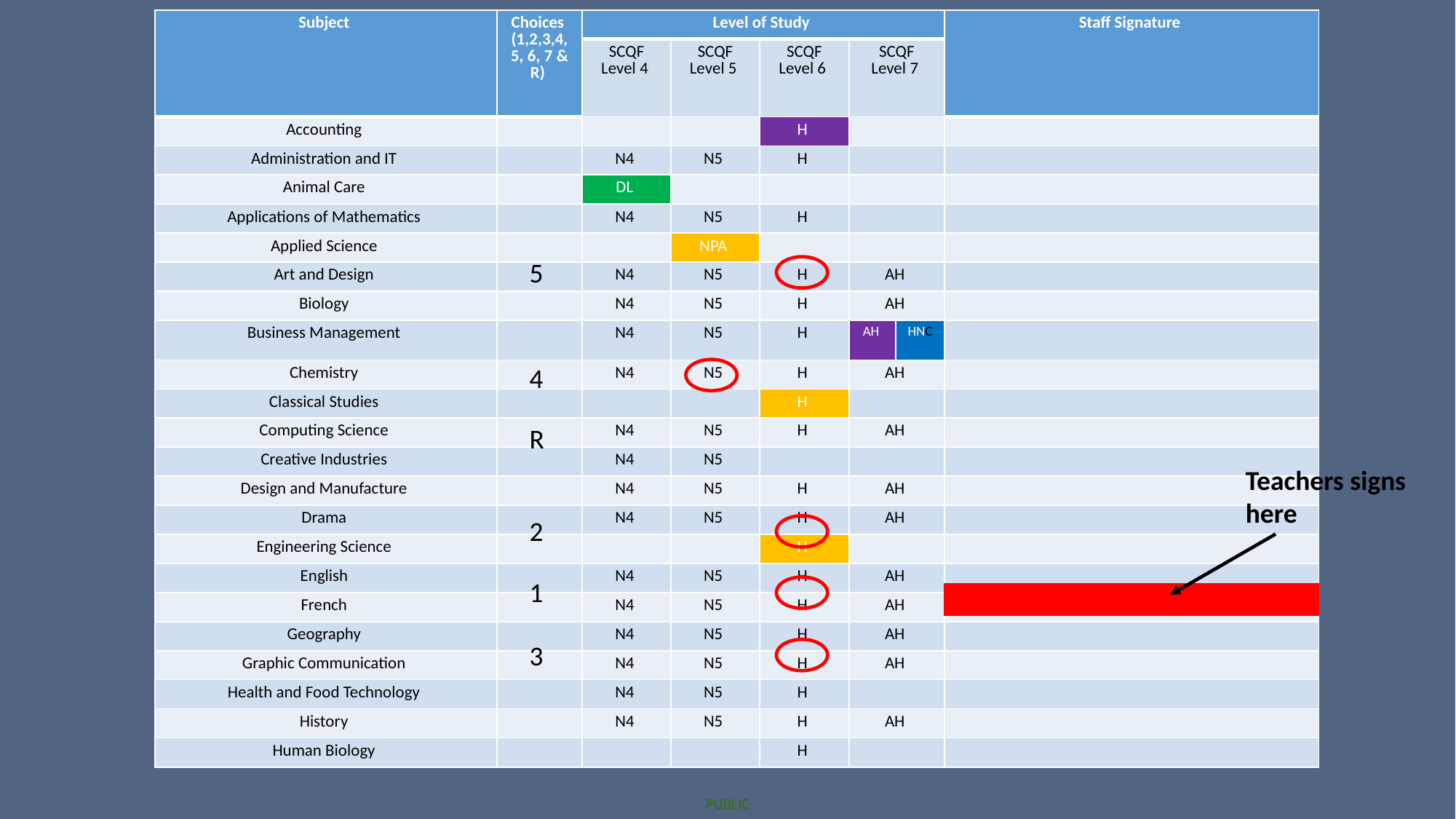

| Subject | Choices  (1,2,3,4,5, 6, 7 & R) | Level of Study |  |  |  |  | Staff Signature |
| --- | --- | --- | --- | --- | --- | --- | --- |
|  |  | SCQF Level 4 | SCQF Level 5 | SCQF Level 6 | SCQF Level 7 |  |  |
| Accounting |  |  |  | H |  |  |  |
| Administration and IT |  | N4 | N5 | H |  |  |  |
| Animal Care |  | DL |  |  |  |  |  |
| Applications of Mathematics |  | N4 | N5 | H |  |  |  |
| Applied Science |  |  | NPA |  |  |  |  |
| Art and Design |  | N4 | N5 | H | AH |  |  |
| Biology |  | N4 | N5 | H | AH |  |  |
| Business Management |  | N4 | N5 | H | AH | HNC |  |
| Chemistry |  | N4 | N5 | H | AH |  |  |
| Classical Studies |  |  |  | H |  |  |  |
| Computing Science |  | N4 | N5 | H | AH |  |  |
| Creative Industries |  | N4 | N5 |  |  |  |  |
| Design and Manufacture |  | N4 | N5 | H | AH |  |  |
| Drama |  | N4 | N5 | H | AH |  |  |
| Engineering Science |  |  |  | H |  |  |  |
| English |  | N4 | N5 | H | AH |  |  |
| French |  | N4 | N5 | H | AH |  |  |
| Geography |  | N4 | N5 | H | AH |  |  |
| Graphic Communication |  | N4 | N5 | H | AH |  |  |
| Health and Food Technology |  | N4 | N5 | H |  |  |  |
| History |  | N4 | N5 | H | AH |  |  |
| Human Biology |  |  |  | H |  |  |  |
5

4

R
Teachers signs here
2

1

3